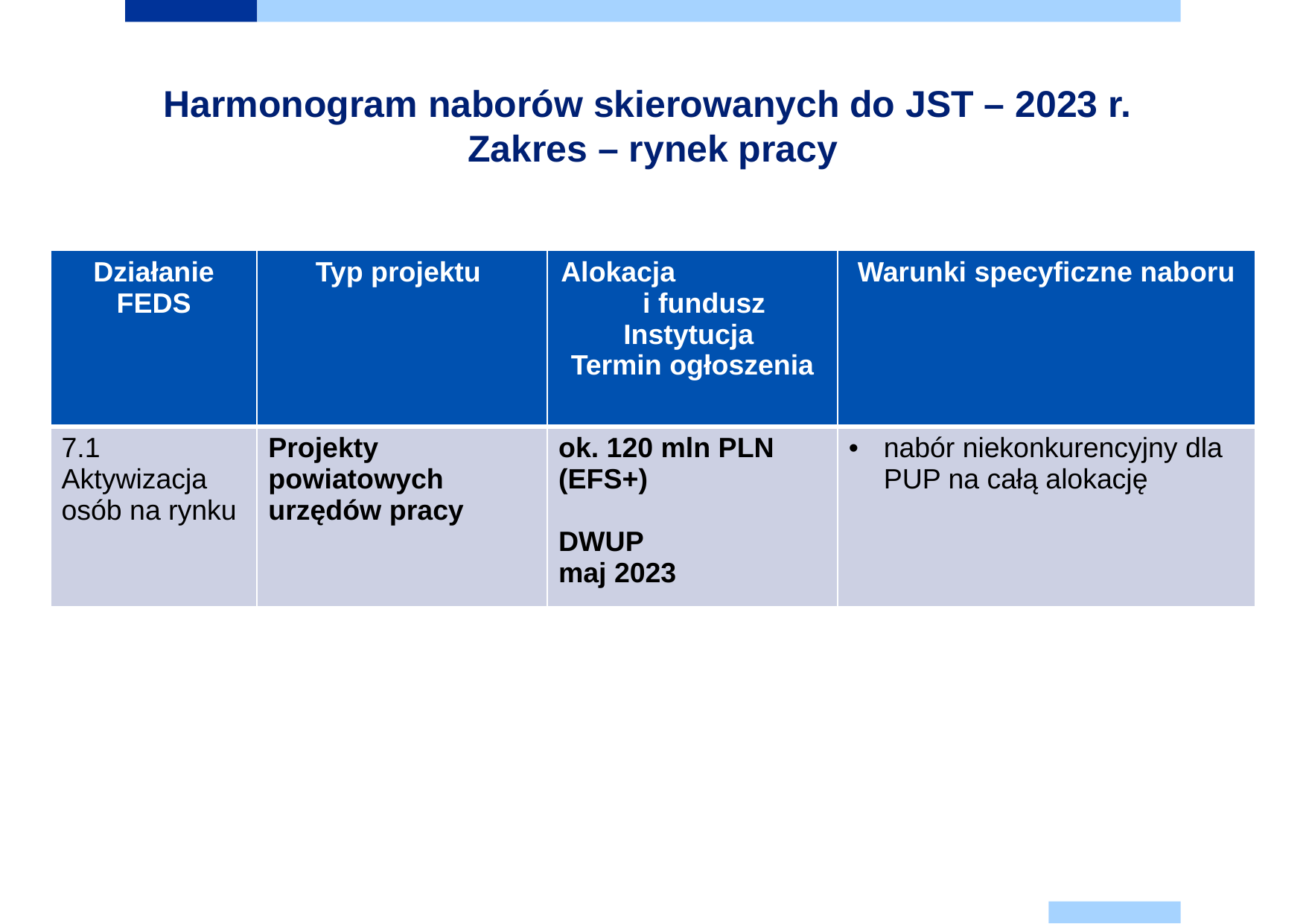

Harmonogram naborów skierowanych do JST – 2023 r.
Zakres – rynek pracy
| Działanie FEDS | Typ projektu | Alokacja i fundusz Instytucja Termin ogłoszenia | Warunki specyficzne naboru |
| --- | --- | --- | --- |
| 7.1 Aktywizacja osób na rynku | Projekty powiatowych urzędów pracy | ok. 120 mln PLN (EFS+) DWUP maj 2023 | nabór niekonkurencyjny dla PUP na całą alokację |